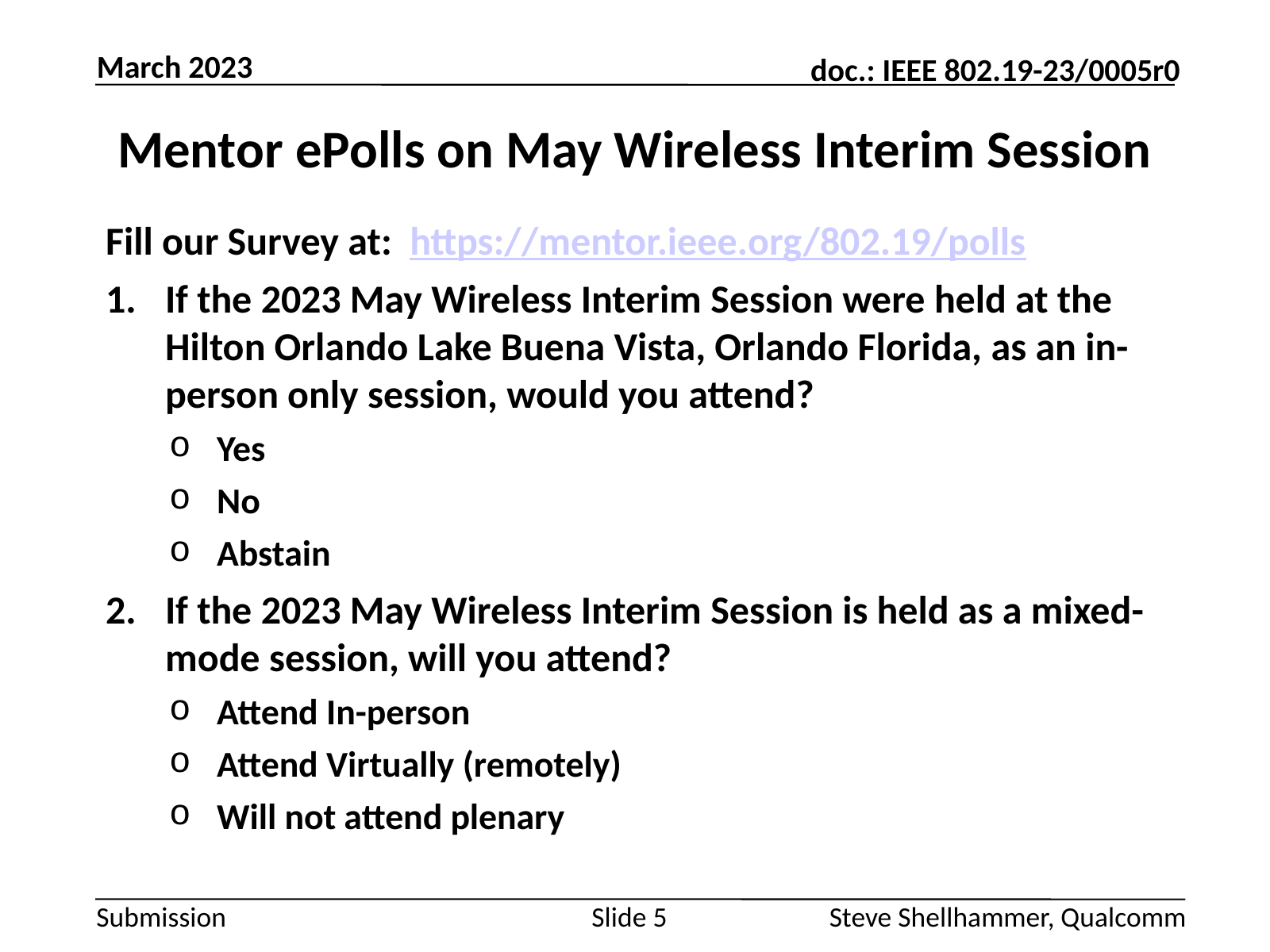

March 2023
# Mentor ePolls on May Wireless Interim Session
Fill our Survey at:  https://mentor.ieee.org/802.19/polls
If the 2023 May Wireless Interim Session were held at the Hilton Orlando Lake Buena Vista, Orlando Florida, as an in-person only session, would you attend?
Yes
No
Abstain
If the 2023 May Wireless Interim Session is held as a mixed-mode session, will you attend?
Attend In-person
Attend Virtually (remotely)
Will not attend plenary

Slide 5
Steve Shellhammer, Qualcomm